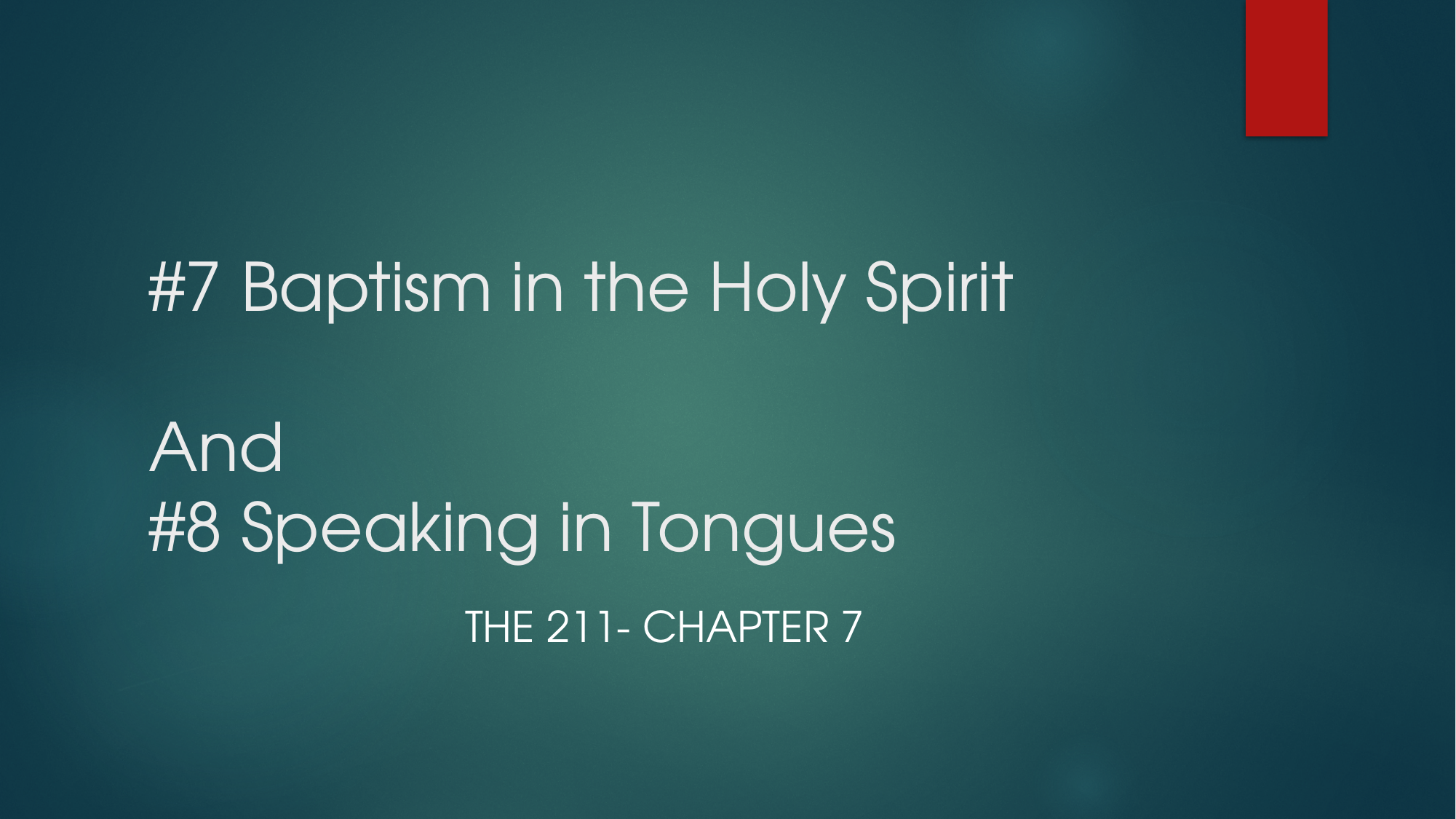

# #7 Baptism in the Holy Spirit 										And #8 Speaking in Tongues
The 211- Chapter 7